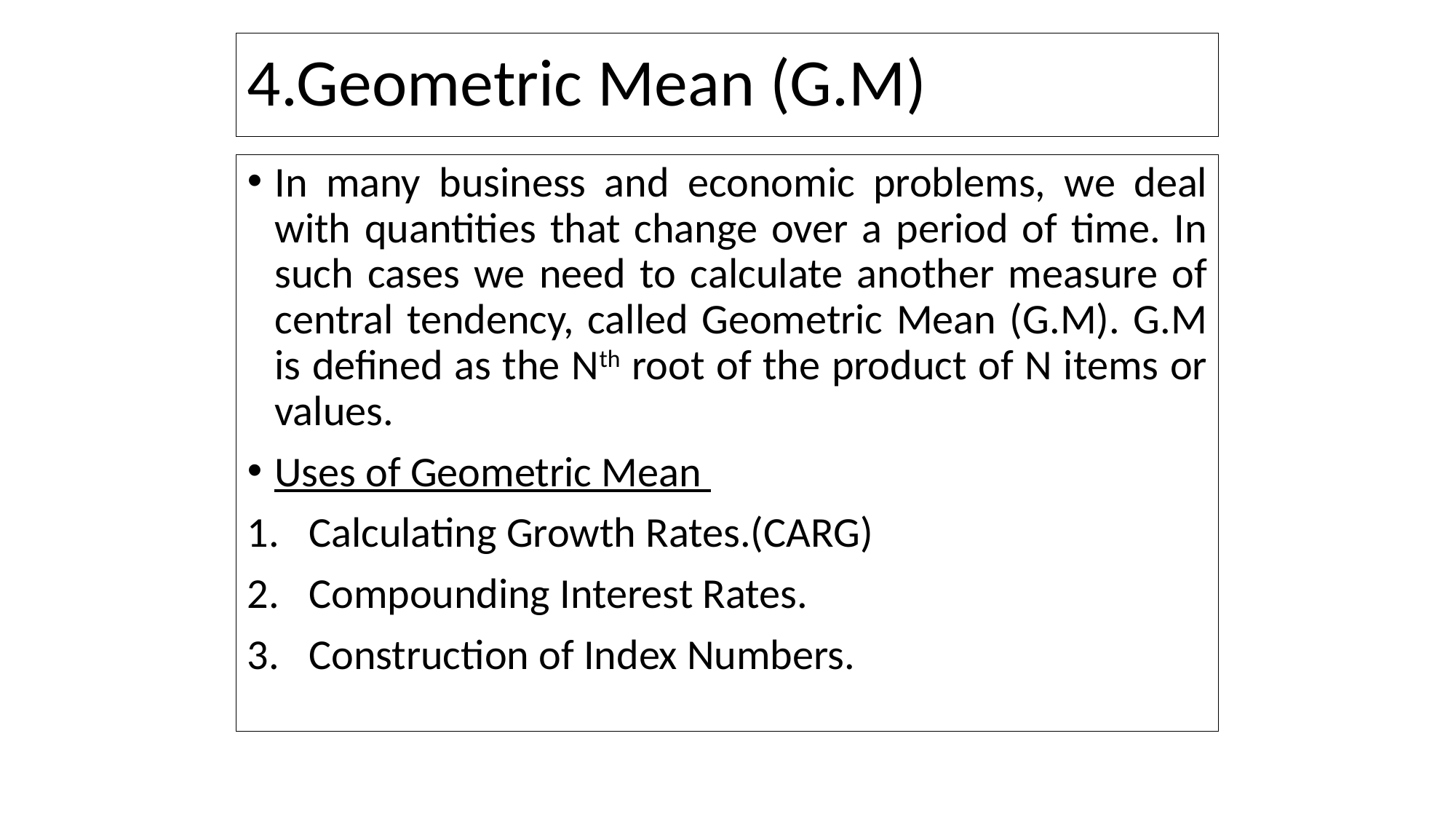

# 4.Geometric Mean (G.M)
In many business and economic problems, we deal with quantities that change over a period of time. In such cases we need to calculate another measure of central tendency, called Geometric Mean (G.M). G.M is defined as the Nth root of the product of N items or values.
Uses of Geometric Mean
Calculating Growth Rates.(CARG)
Compounding Interest Rates.
Construction of Index Numbers.